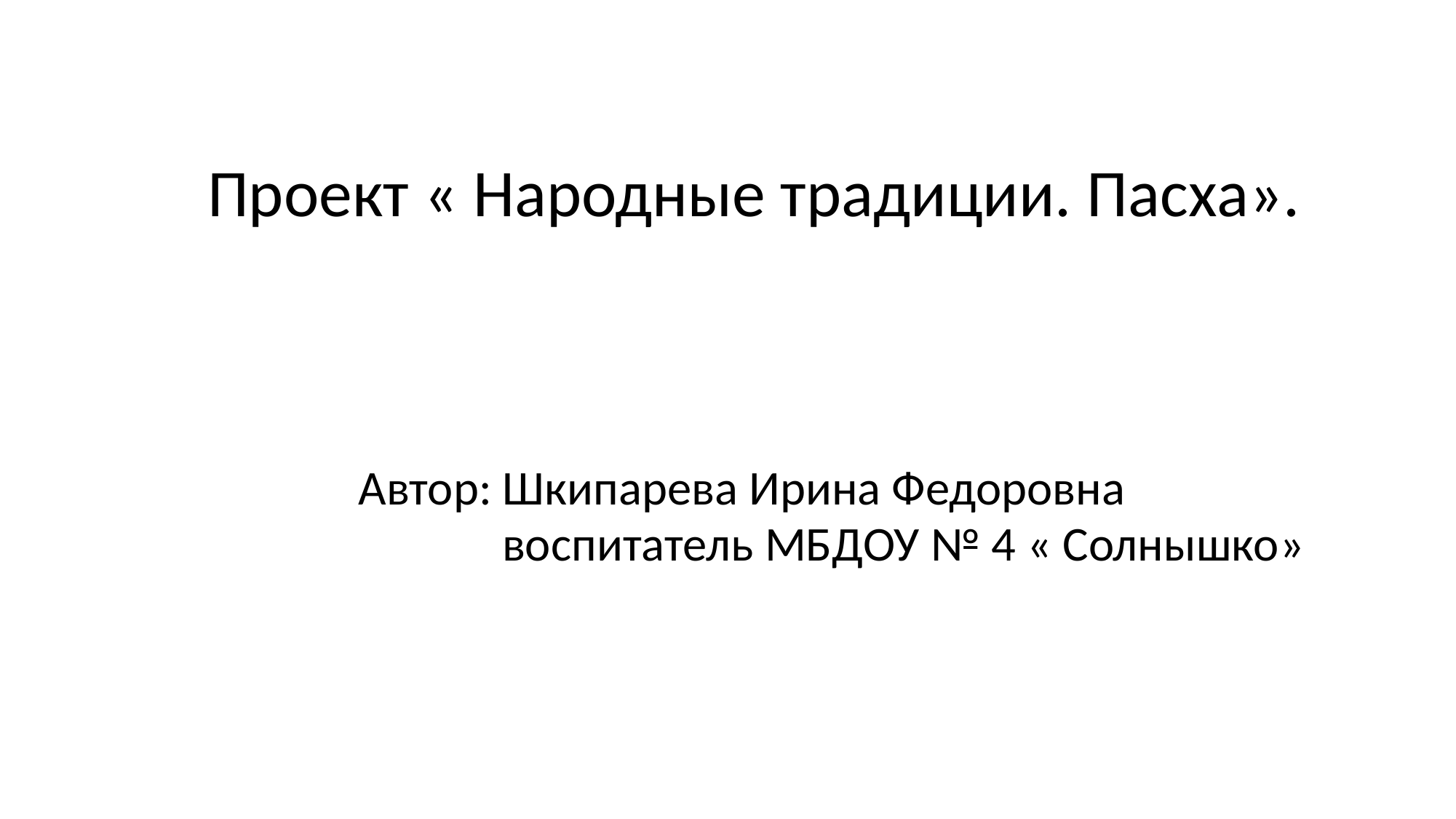

# Проект « Народные традиции. Пасха». Автор: Шкипарева Ирина Федоровна воспитатель МБДОУ № 4 « Солнышко»